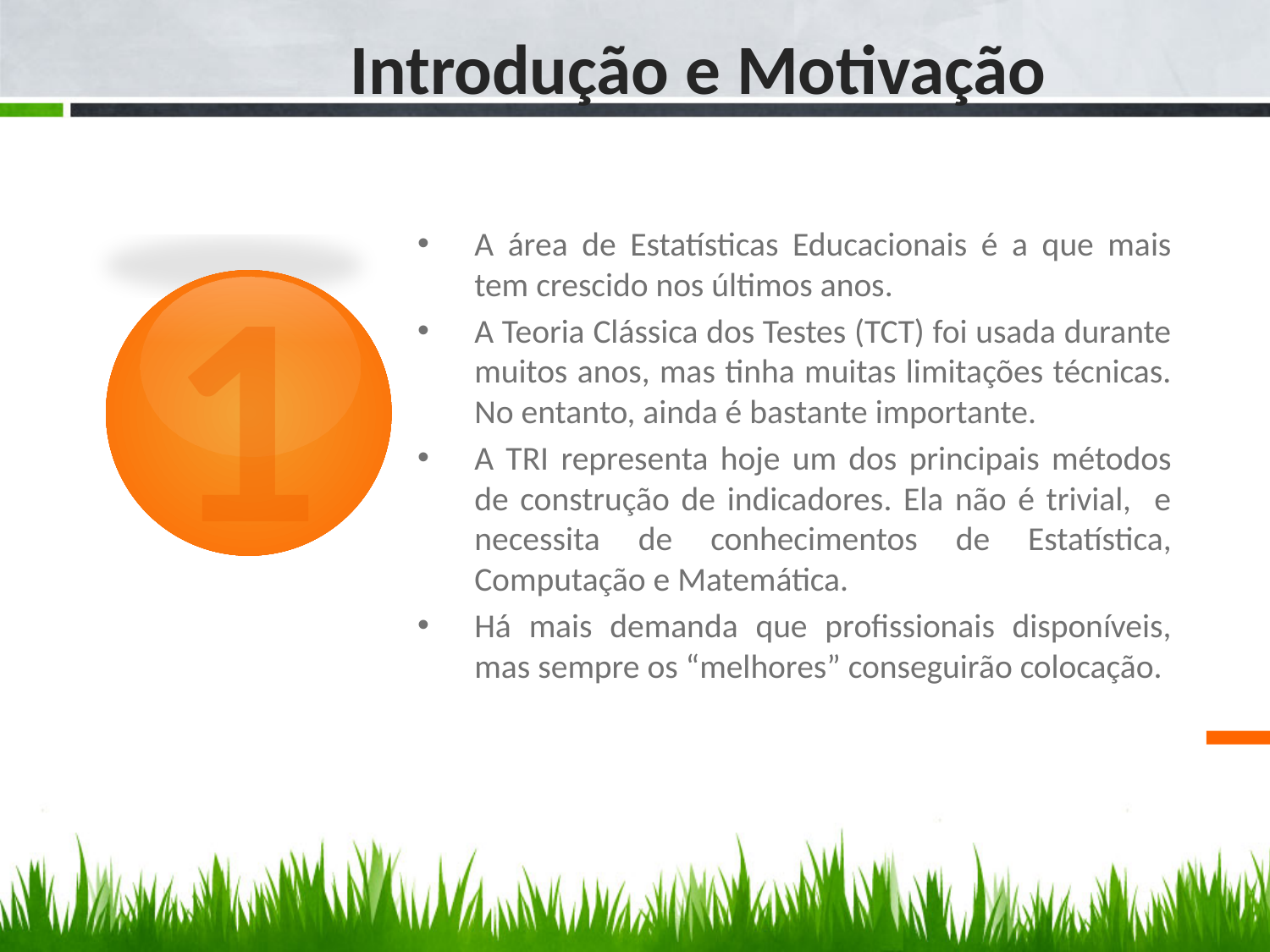

# Introdução e Motivação
1
A área de Estatísticas Educacionais é a que mais tem crescido nos últimos anos.
A Teoria Clássica dos Testes (TCT) foi usada durante muitos anos, mas tinha muitas limitações técnicas. No entanto, ainda é bastante importante.
A TRI representa hoje um dos principais métodos de construção de indicadores. Ela não é trivial,  e necessita de conhecimentos de Estatística, Computação e Matemática.
Há mais demanda que profissionais disponíveis, mas sempre os “melhores” conseguirão colocação.